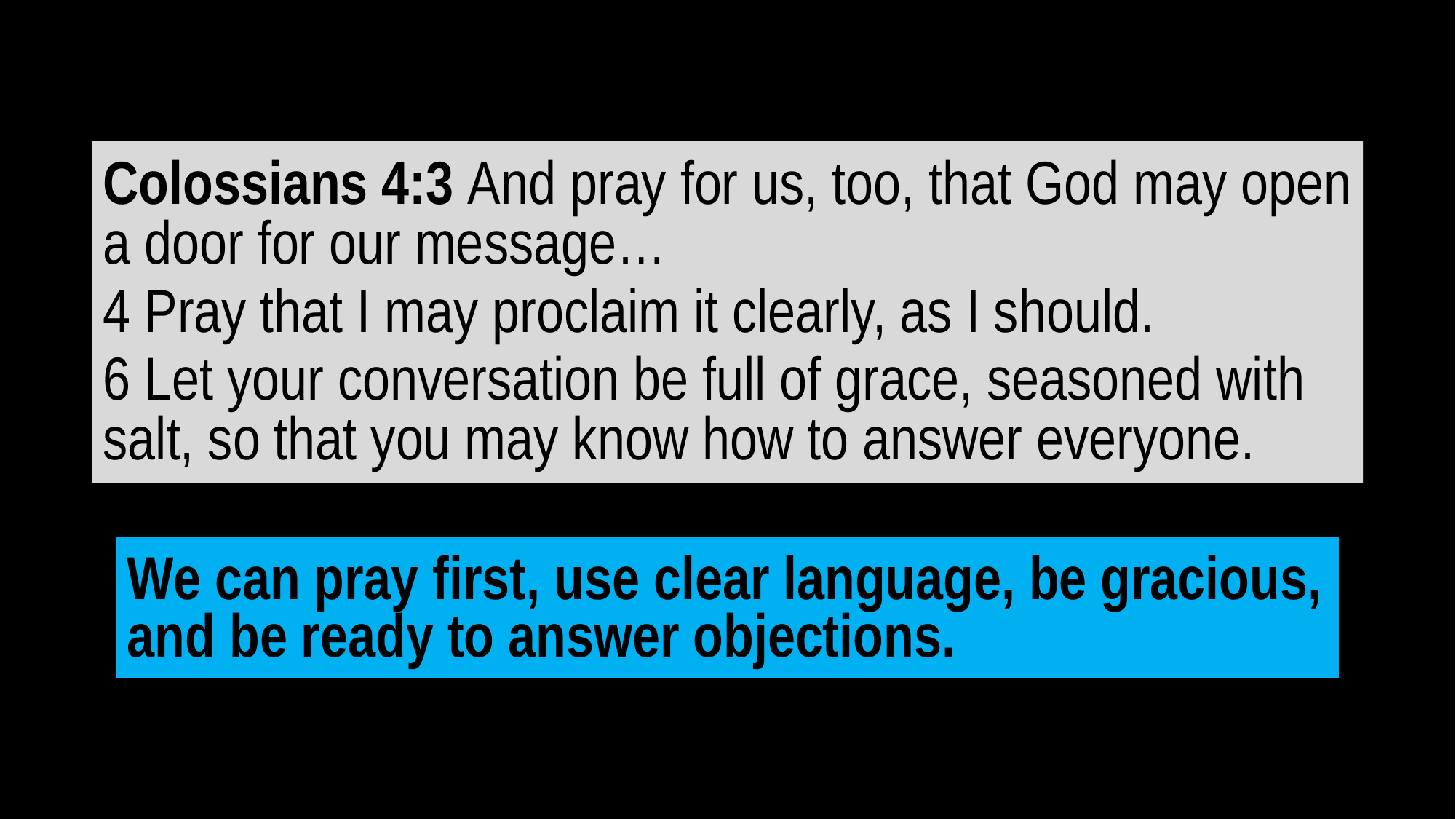

Colossians 4:3 And pray for us, too, that God may open a door for our message…
4 Pray that I may proclaim it clearly, as I should.
6 Let your conversation be full of grace, seasoned with salt, so that you may know how to answer everyone.
We can pray first, use clear language, be gracious, and be ready to answer objections.